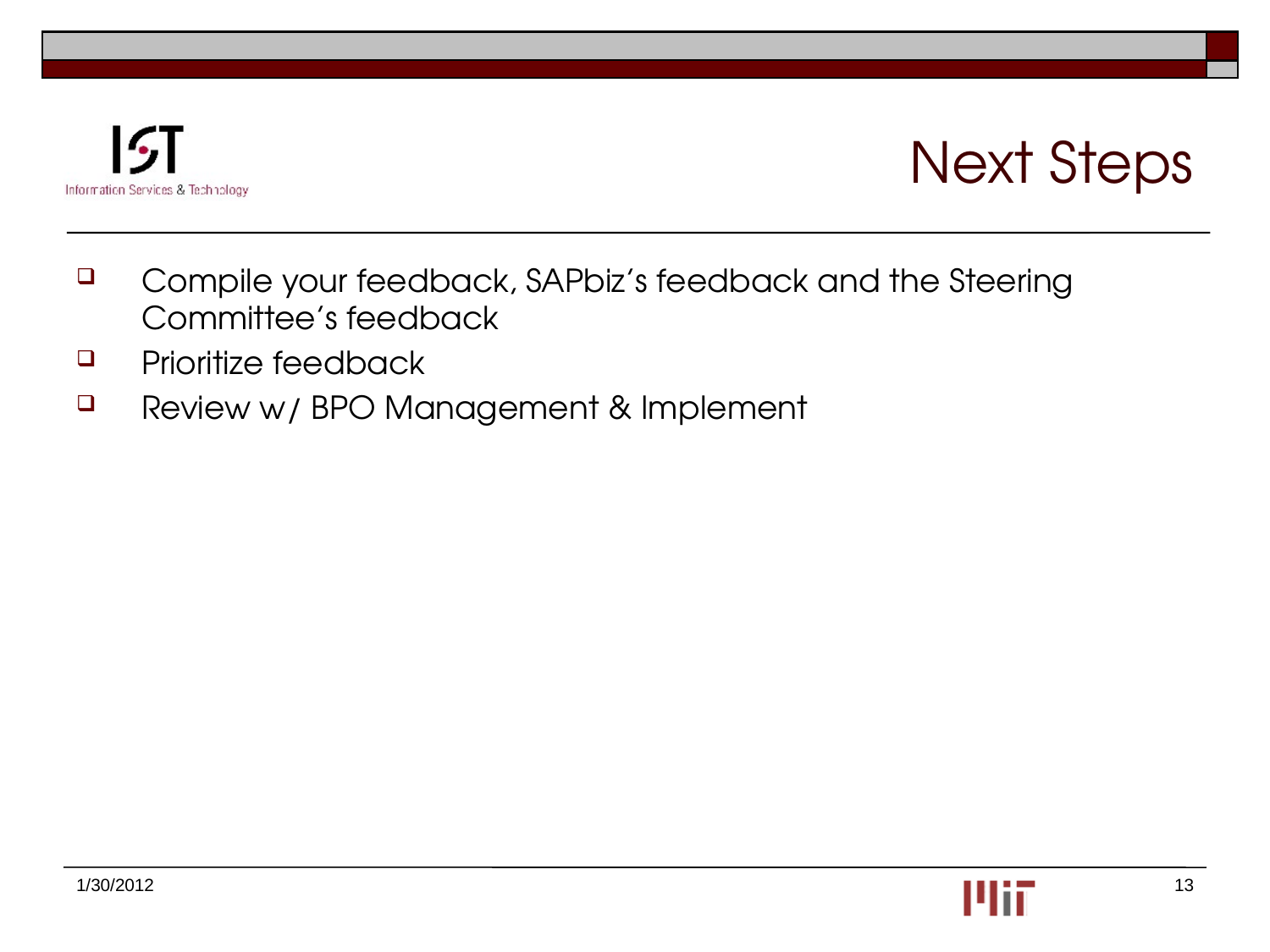

# Next Steps
Compile your feedback, SAPbiz’s feedback and the Steering Committee’s feedback
Prioritize feedback
Review w/ BPO Management & Implement

1/30/2012
13